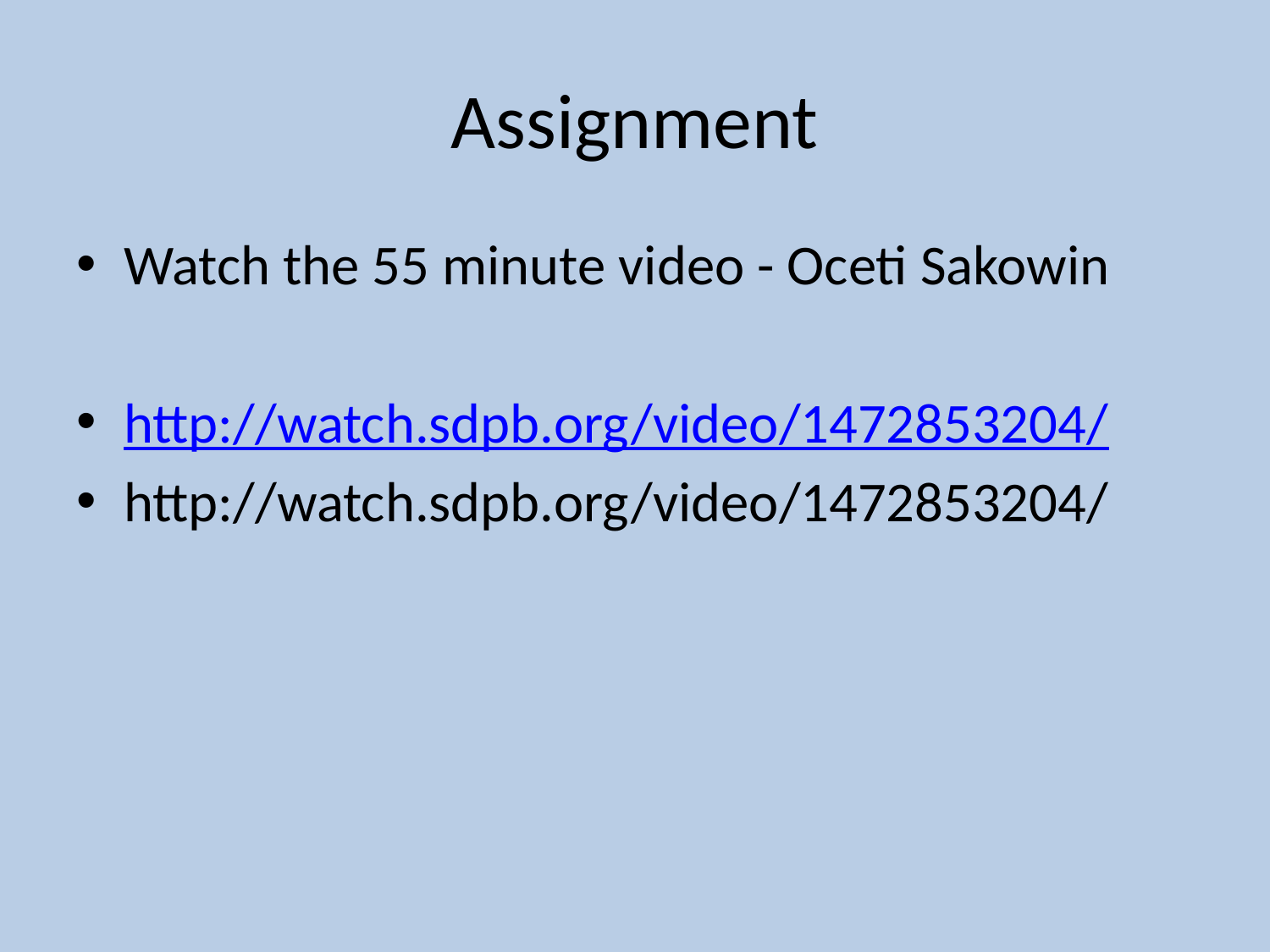

# Assignment
Watch the 55 minute video - Oceti Sakowin

http://watch.sdpb.org/video/1472853204/
http://watch.sdpb.org/video/1472853204/